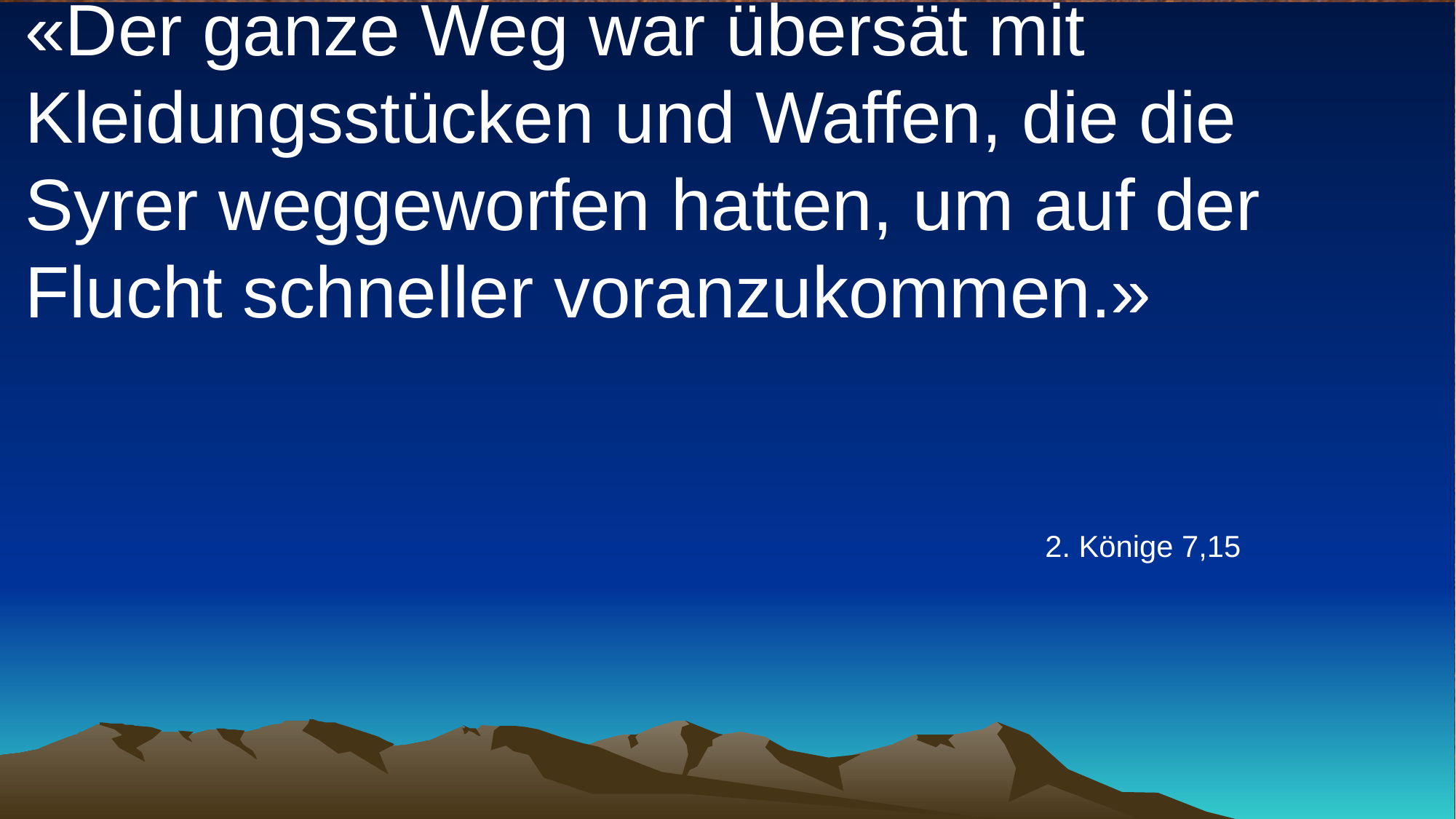

# «Der ganze Weg war übersät mit Kleidungsstücken und Waffen, die die Syrer weggeworfen hatten, um auf der Flucht schneller voranzukommen.»
2. Könige 7,15